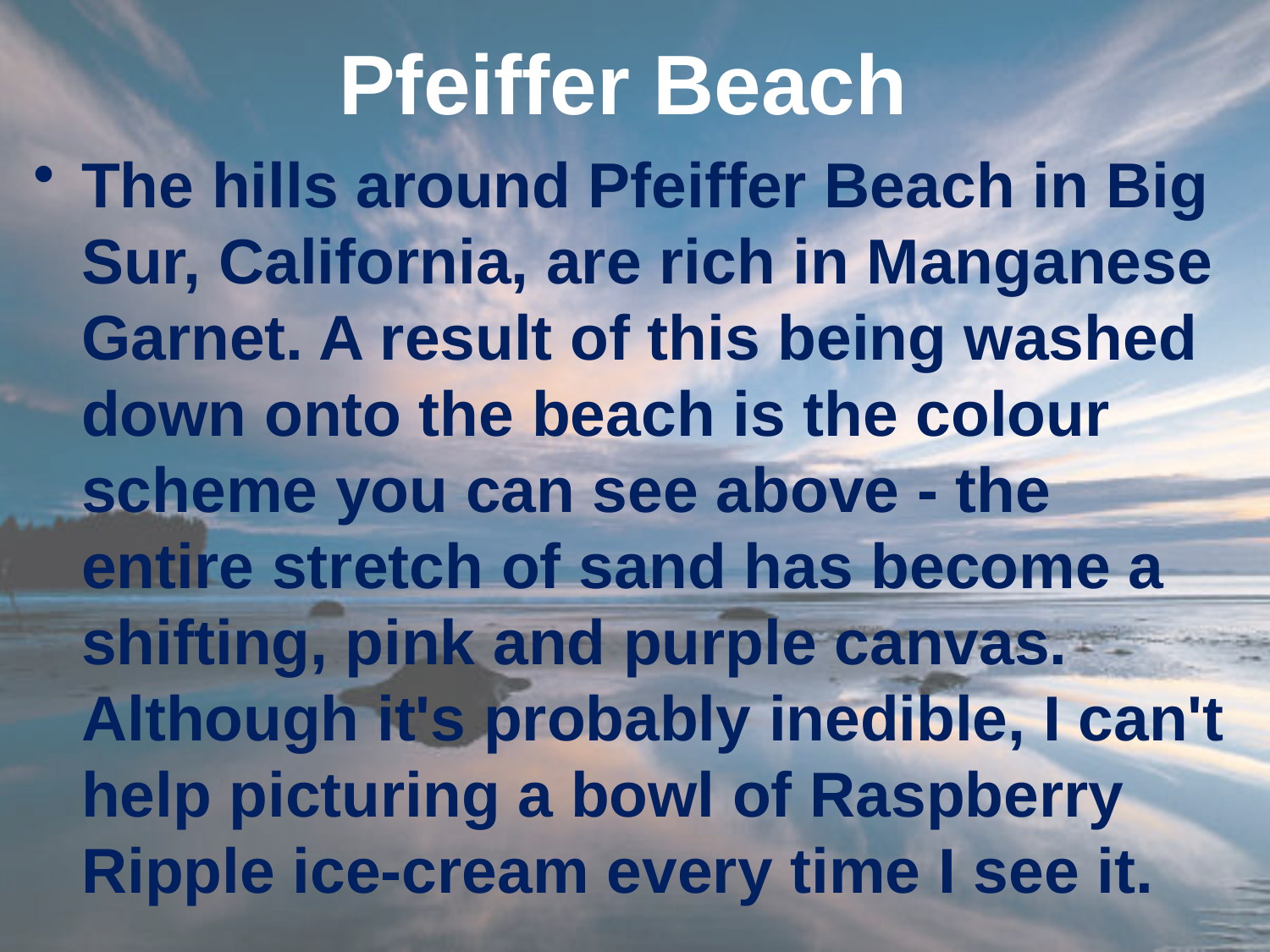

# Pfeiffer Beach
The hills around Pfeiffer Beach in Big Sur, California, are rich in Manganese Garnet. A result of this being washed down onto the beach is the colour scheme you can see above - the entire stretch of sand has become a shifting, pink and purple canvas. Although it's probably inedible, I can't help picturing a bowl of Raspberry Ripple ice-cream every time I see it.